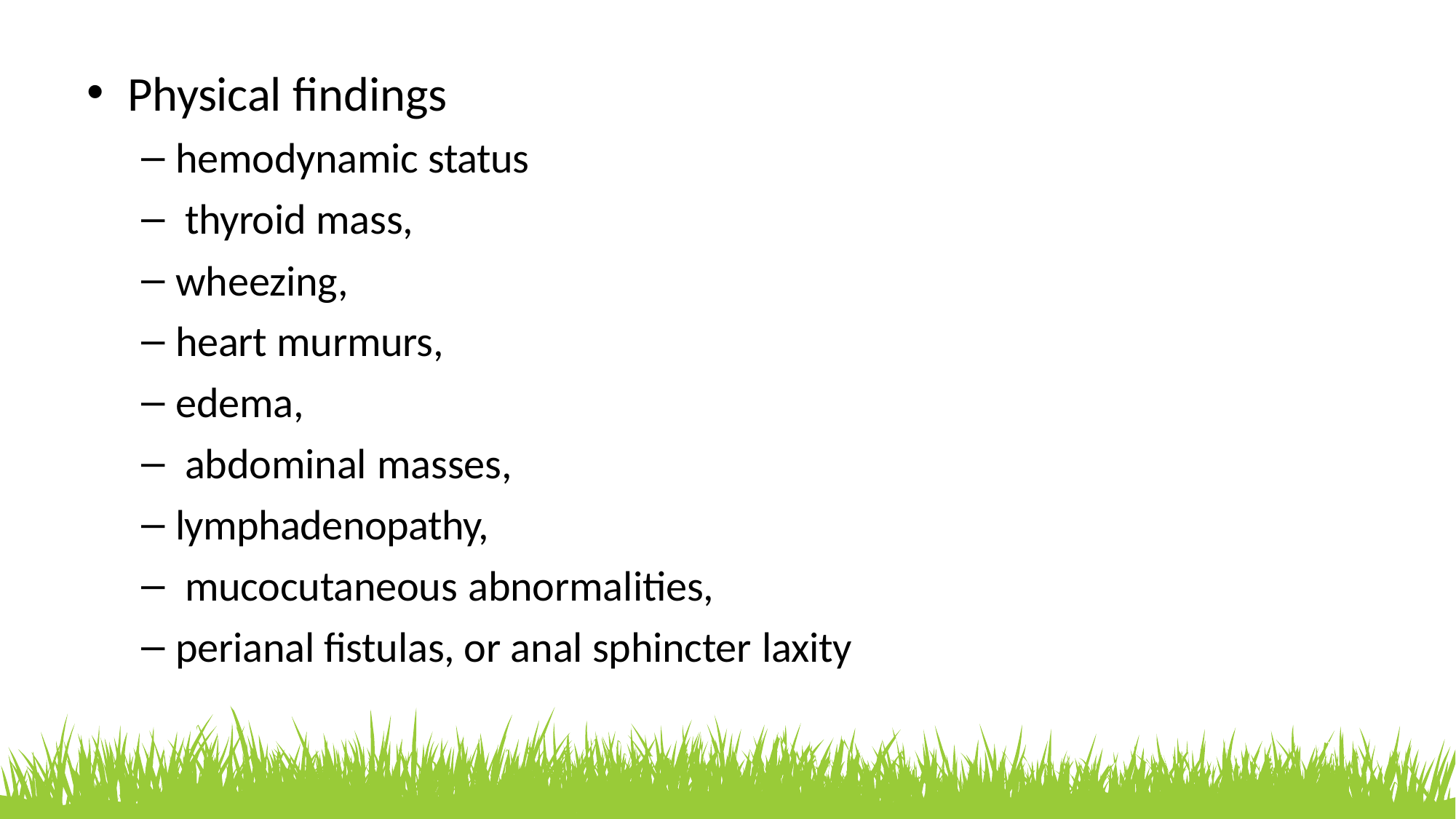

Physical findings
hemodynamic status
thyroid mass,
wheezing,
heart murmurs,
edema,
abdominal masses,
lymphadenopathy,
mucocutaneous abnormalities,
perianal fistulas, or anal sphincter laxity